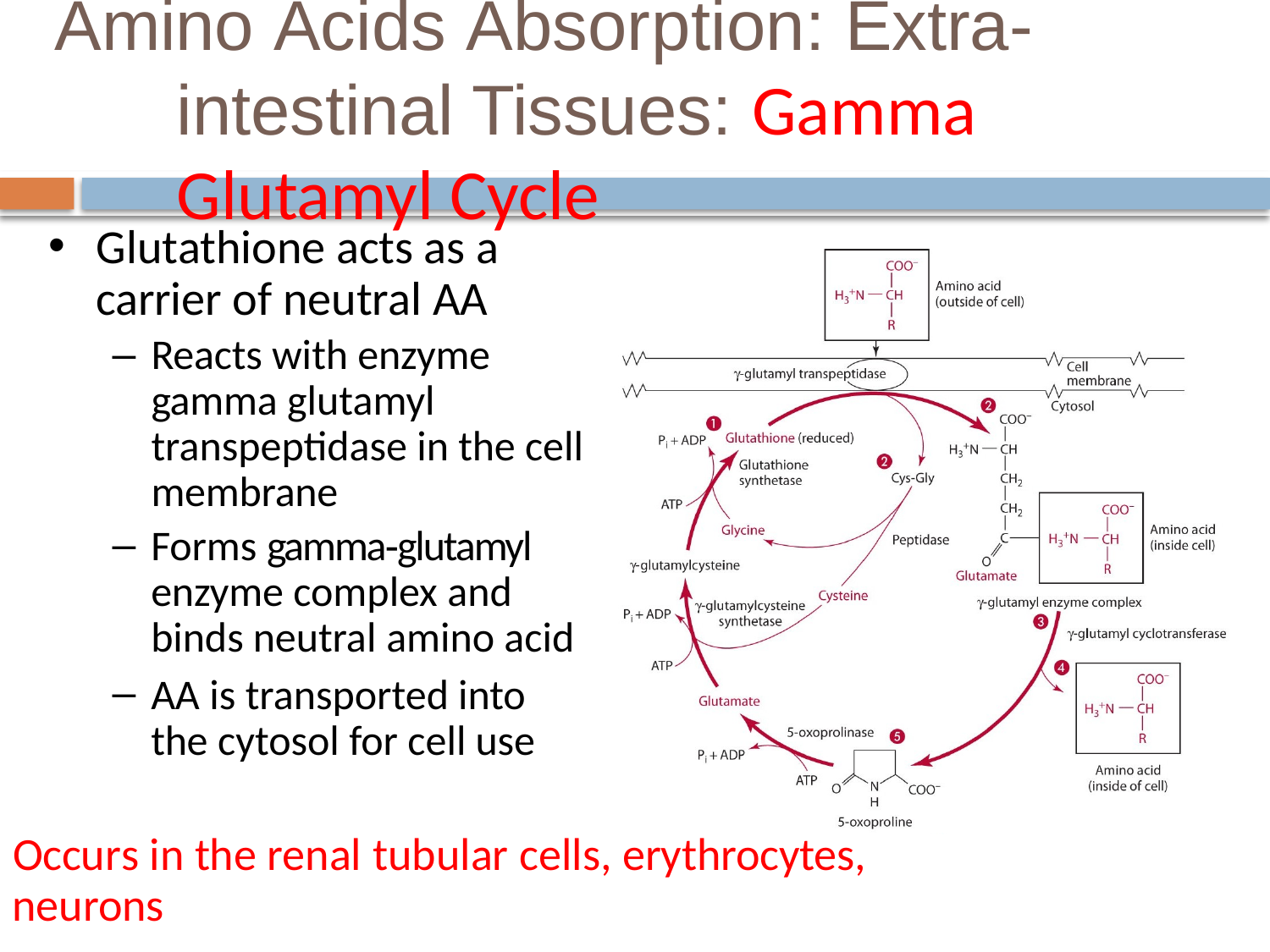

# Amino Acids Absorption: Extra-intestinal Tissues: Gamma Glutamyl Cycle
Glutathione acts as a carrier of neutral AA
Reacts with enzyme gamma glutamyl transpeptidase in the cell membrane
Forms gamma­‐glutamyl enzyme complex and binds neutral amino acid
AA is transported into the cytosol for cell use

Occurs in the renal tubular cells, erythrocytes, neurons